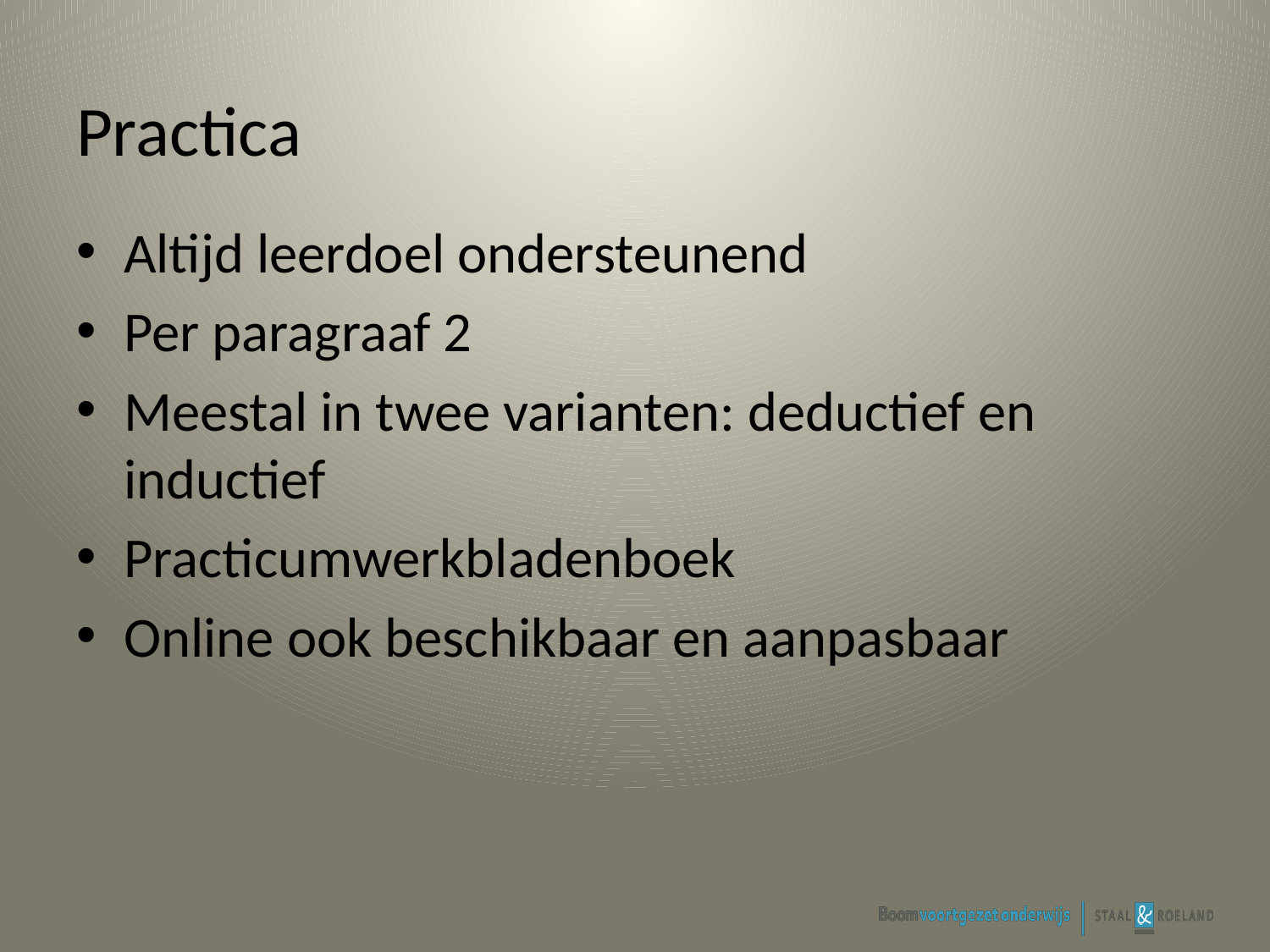

# Practica
Altijd leerdoel ondersteunend
Per paragraaf 2
Meestal in twee varianten: deductief en inductief
Practicumwerkbladenboek
Online ook beschikbaar en aanpasbaar